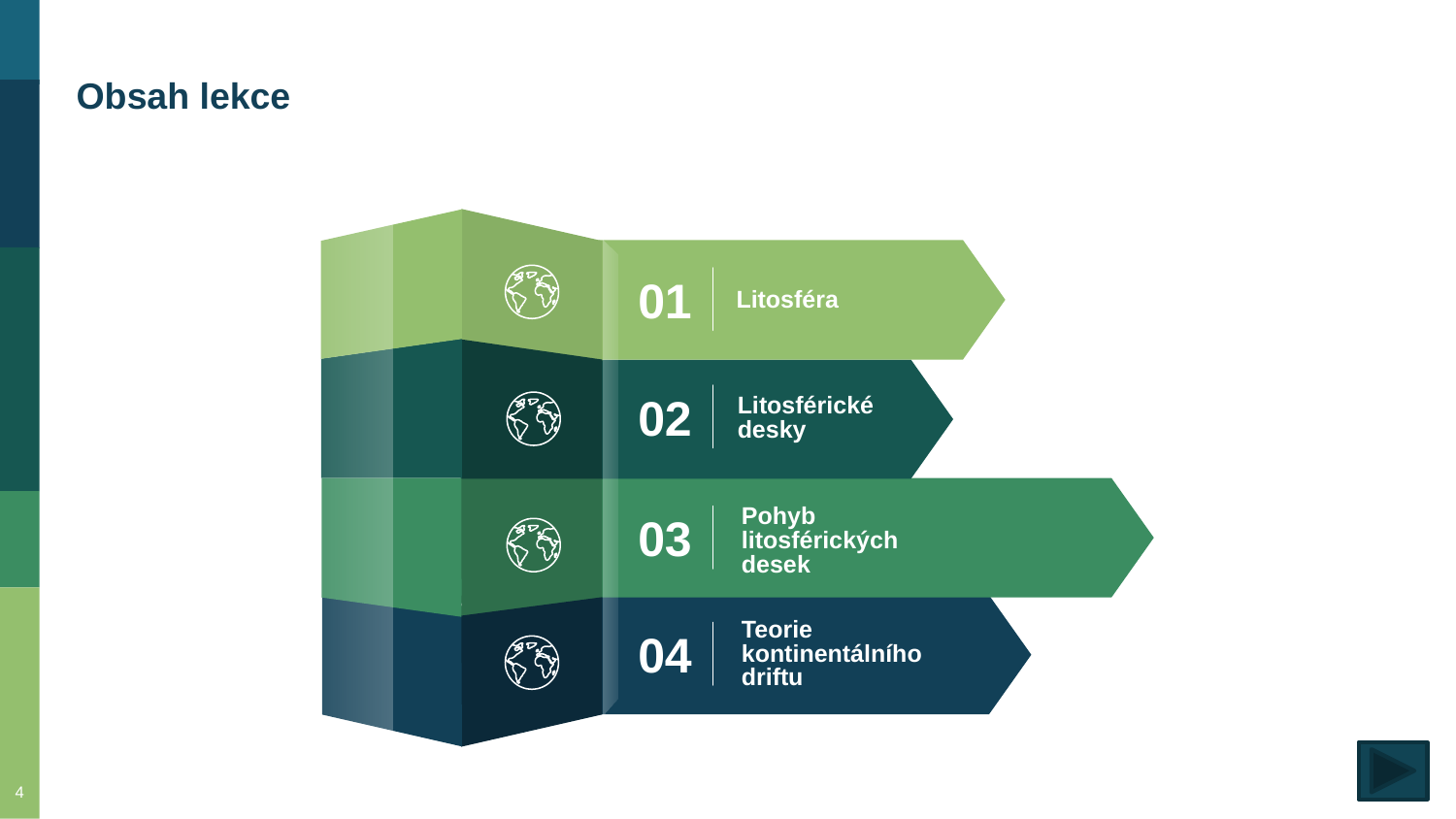

Obsah lekce

01

Litosféra

02
Litosférické desky

03
Pohyb litosférických desek

Teorie kontinentálního driftu
04

4